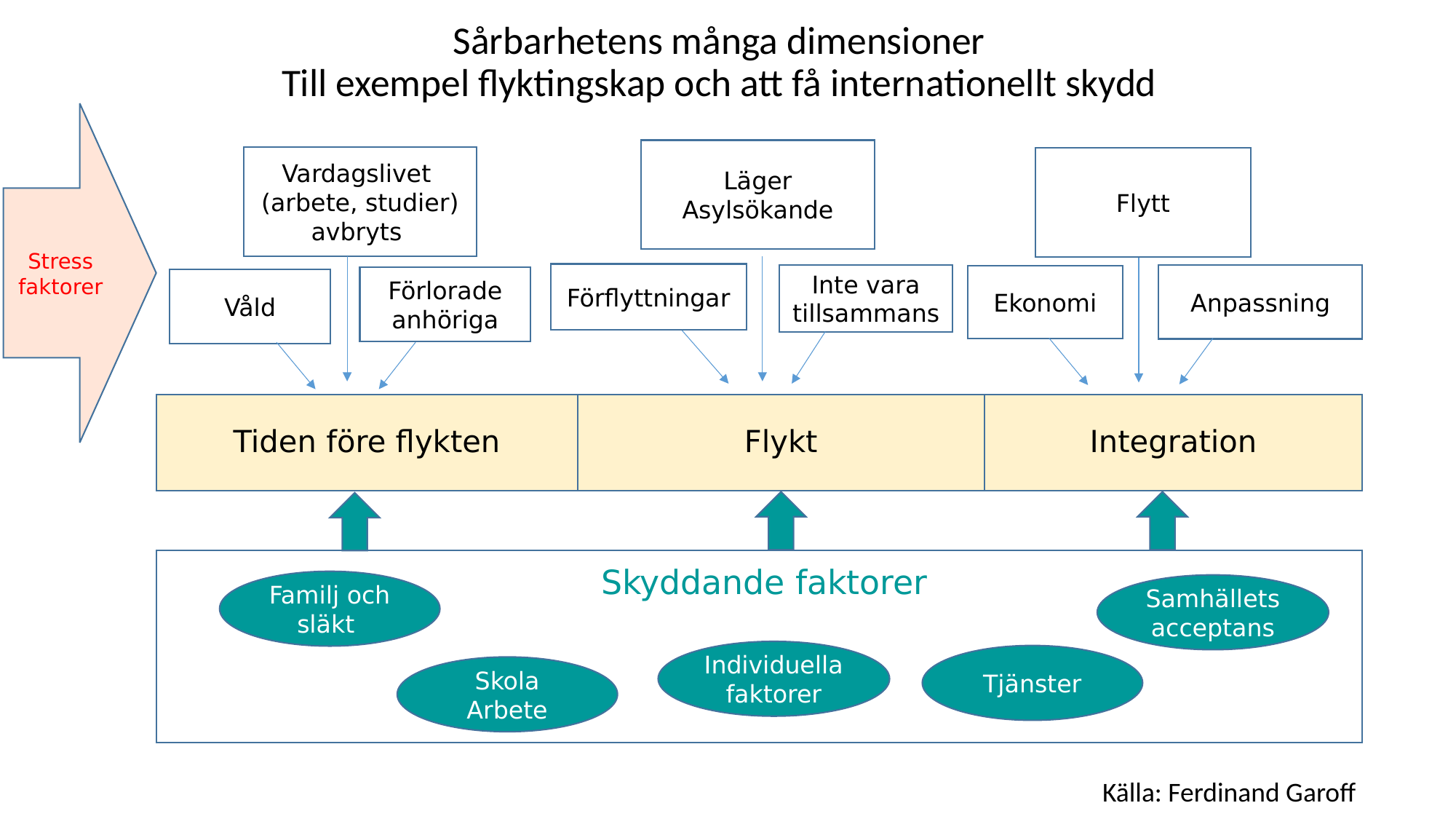

# Sårbarhetens många dimensioner Till exempel flyktingskap och att få internationellt skydd
Stress
faktorer
Läger
Asylsökande
Vardagslivet
(arbete, studier) avbryts
Flytt
Förflyttningar
Inte vara tillsammans
Anpassning
Ekonomi
Förlorade anhöriga
Våld
Tiden före flykten
Flykt
Integration

  Skyddande faktorer

Familj och släkt
Samhällets acceptans
Individuella faktorer
Tjänster
Skola
Arbete
            Källa: Ferdinand Garoff